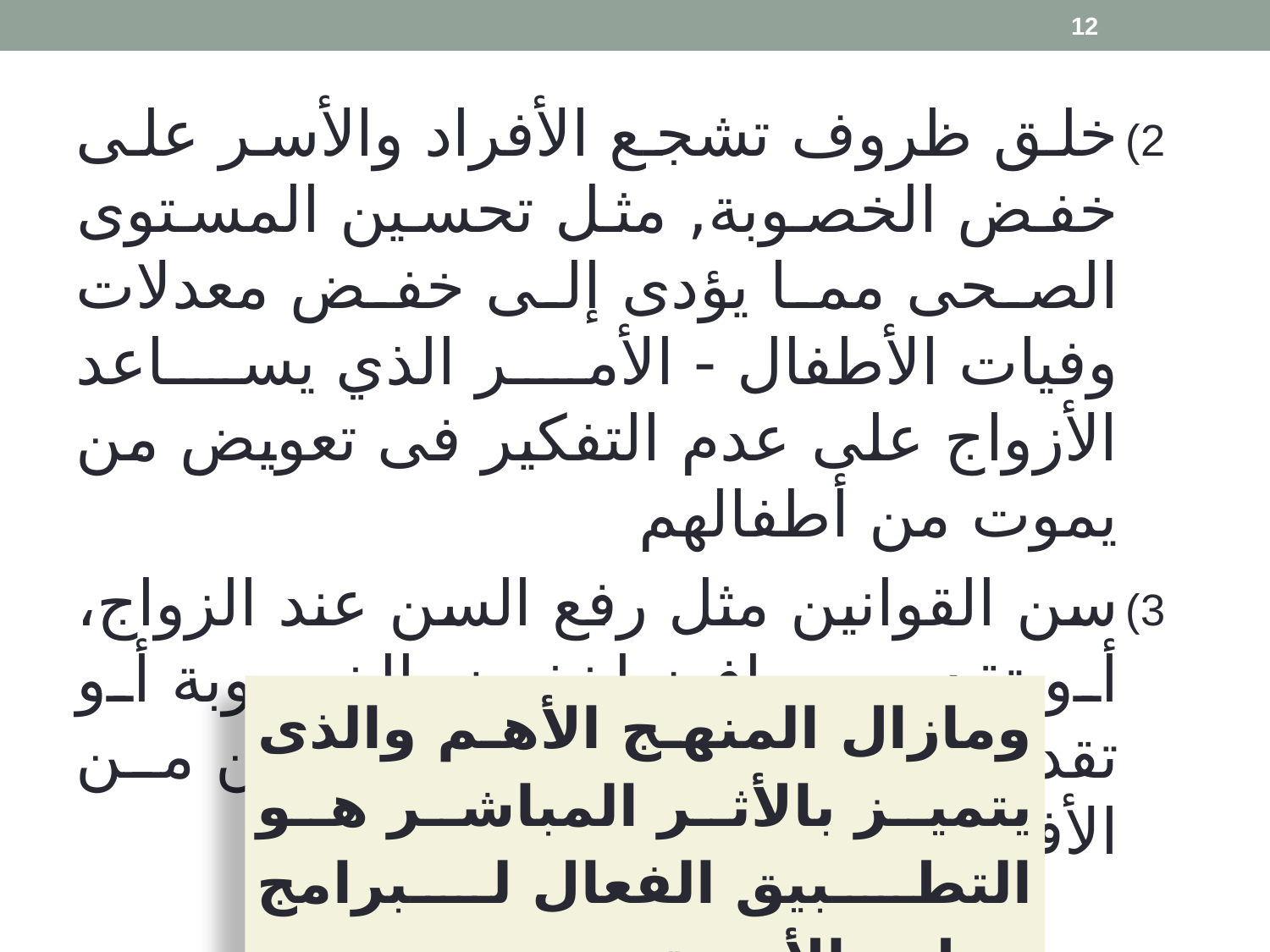

12
خلق ظروف تشجع الأفراد والأسر على خفض الخصوبة, مثل تحسين المستوى الصحى مما يؤدى إلى خفض معدلات وفيات الأطفال - الأمر الذي يساعد الأزواج على عدم التفكير فى تعويض من يموت من أطفالهم
سن القوانين مثل رفع السن عند الزواج، أو تقديم حوافز لخفض الخصوبة أو تقديم عقوبات لإنجاب عدد معين من الأفراد
ومازال المنهج الأهم والذى يتميز بالأثر المباشر هو التطبيق الفعال لبرامج تنظيم الأسرة